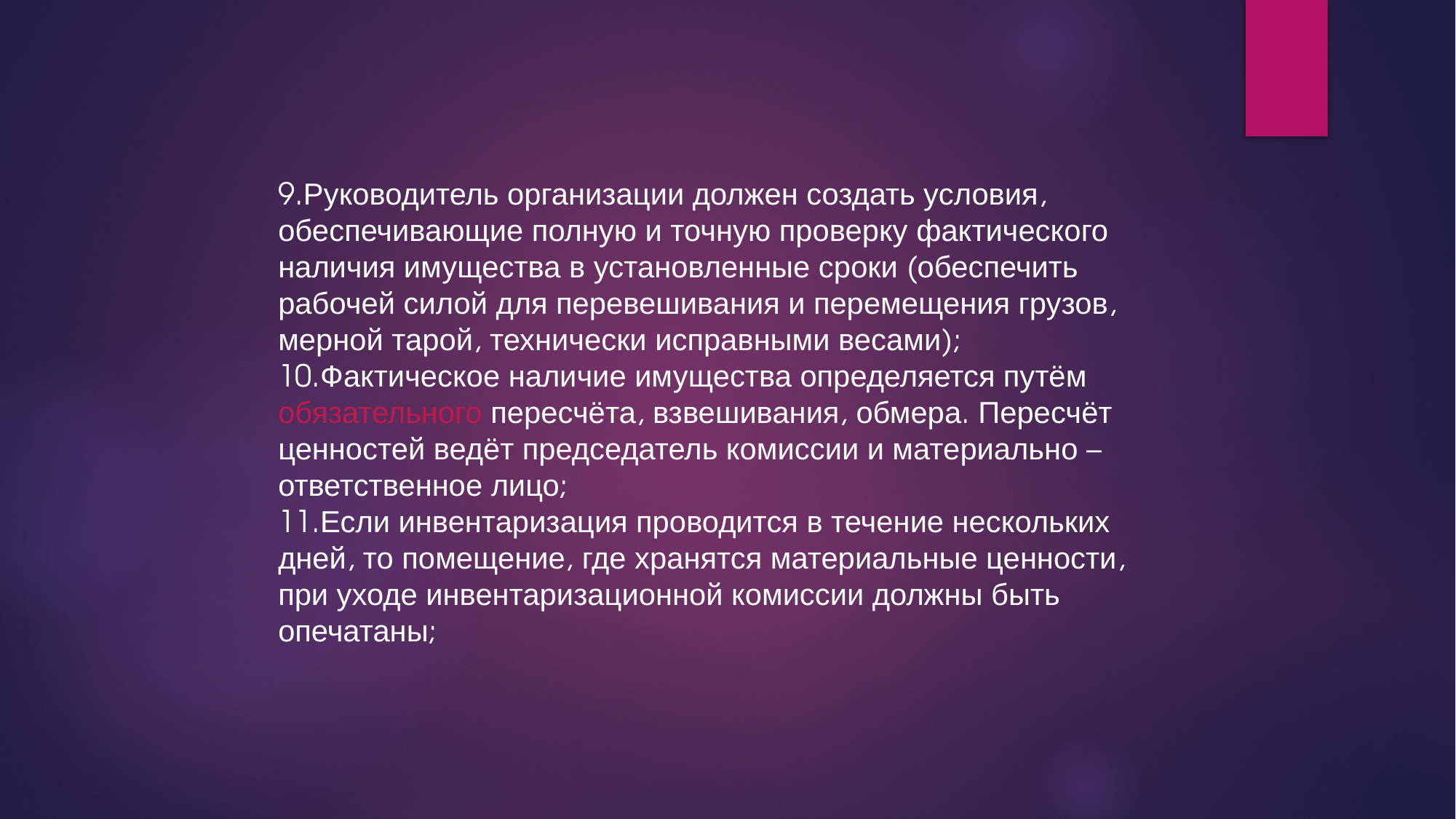

9.Руководитель организации должен создать условия, обеспечивающие полную и точную проверку фактического наличия имущества в установленные сроки (обеспечить рабочей силой для перевешивания и перемещения грузов, мерной тарой, технически исправными весами);
10.Фактическое наличие имущества определяется путём обязательного пересчёта, взвешивания, обмера. Пересчёт ценностей ведёт председатель комиссии и материально – ответственное лицо;
11.Если инвентаризация проводится в течение нескольких дней, то помещение, где хранятся материальные ценности, при уходе инвентаризационной комиссии должны быть опечатаны;